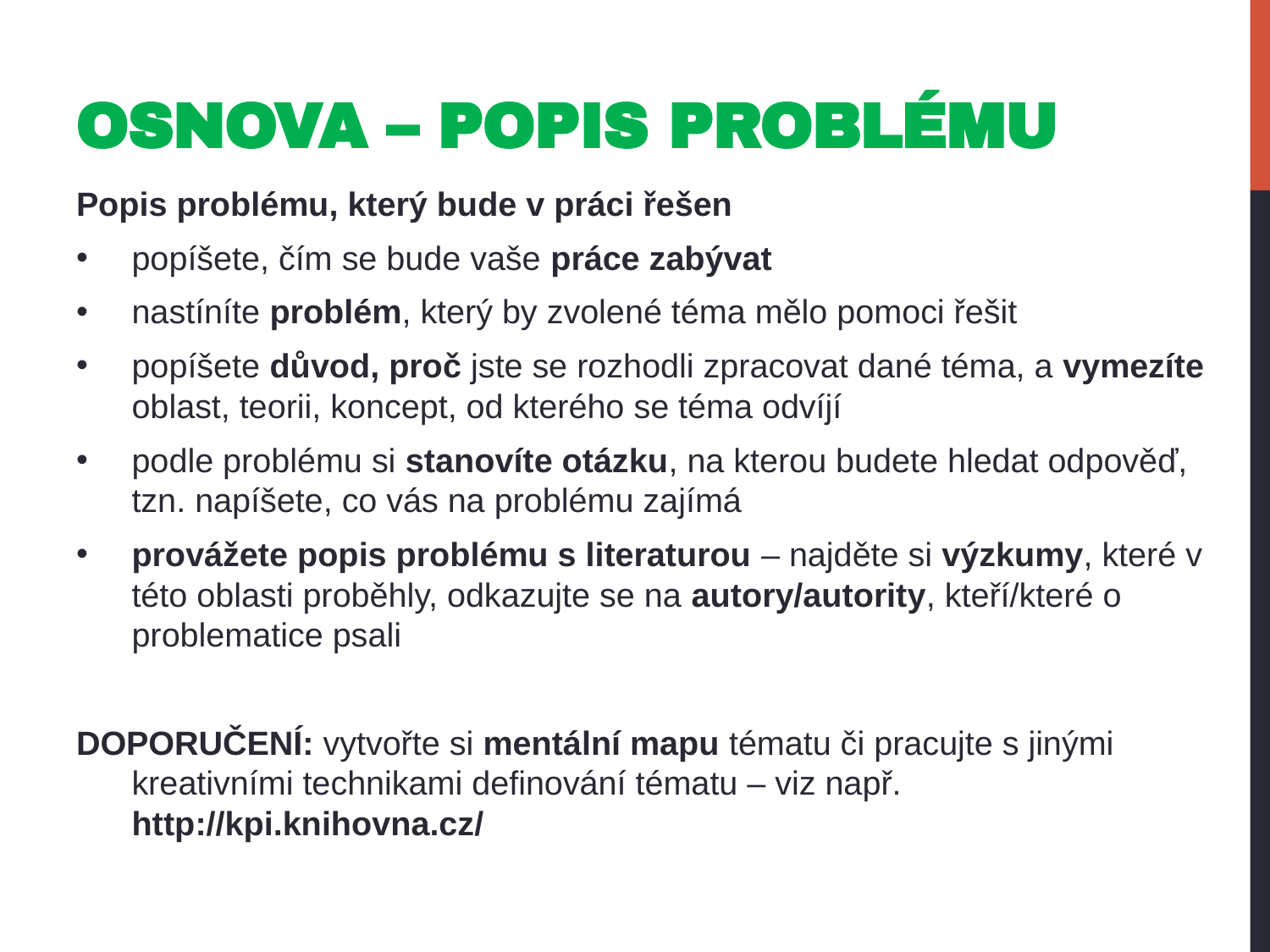

# Osnova – popis problému
Popis problému, který bude v práci řešen
popíšete, čím se bude vaše práce zabývat
nastíníte problém, který by zvolené téma mělo pomoci řešit
popíšete důvod, proč jste se rozhodli zpracovat dané téma, a vymezíte oblast, teorii, koncept, od kterého se téma odvíjí
podle problému si stanovíte otázku, na kterou budete hledat odpověď, tzn. napíšete, co vás na problému zajímá
provážete popis problému s literaturou – najděte si výzkumy, které v této oblasti proběhly, odkazujte se na autory/autority, kteří/které o problematice psali

DOPORUČENÍ: vytvořte si mentální mapu tématu či pracujte s jinými kreativními technikami definování tématu – viz např. http://kpi.knihovna.cz/